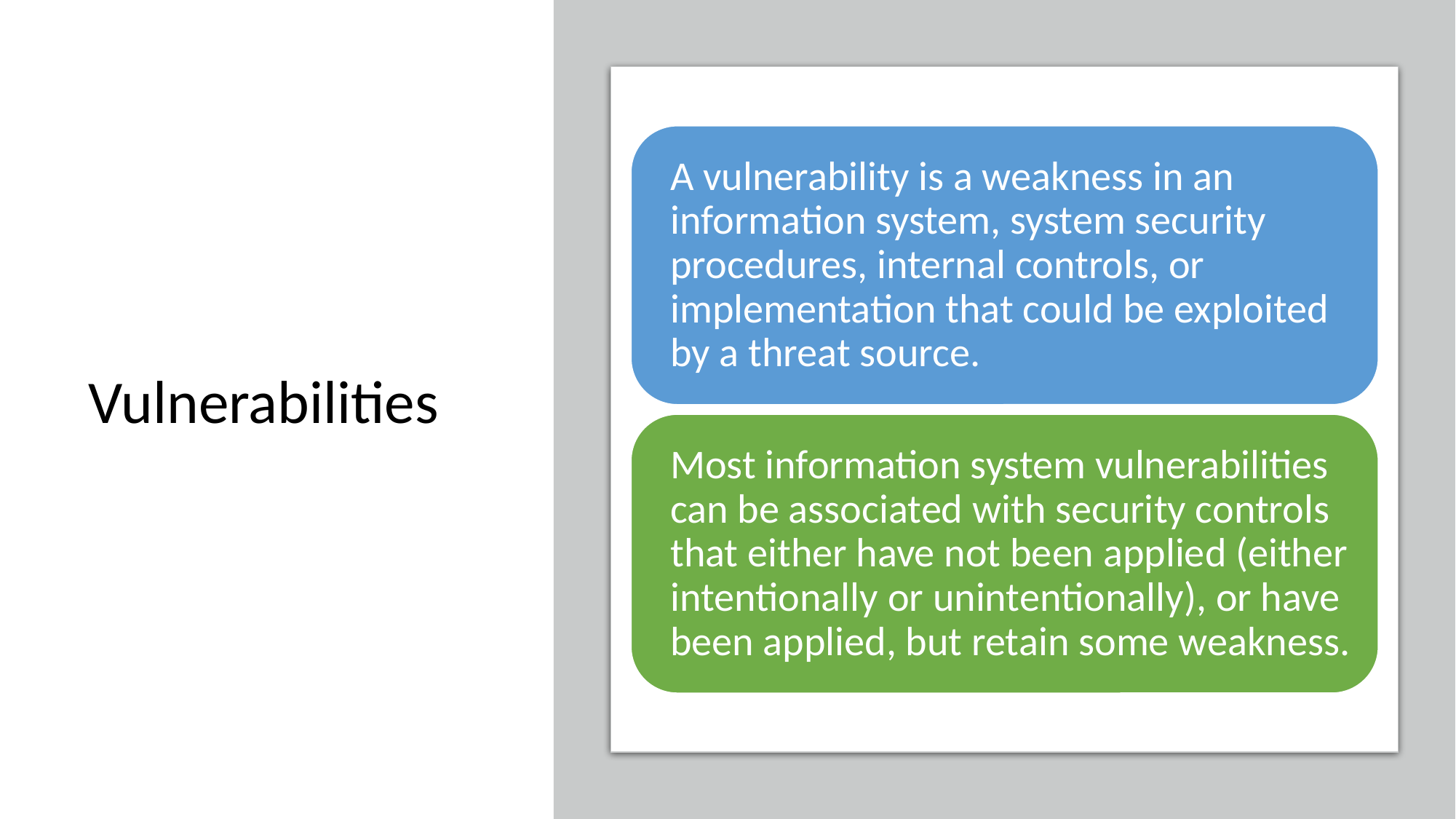

# Vulnerabilities
A vulnerability is a weakness in an information system, system security procedures, internal controls, or implementation that could be exploited by a threat source.
Most information system vulnerabilities can be associated with security controls that either have not been applied (either intentionally or unintentionally), or have been applied, but retain some weakness.